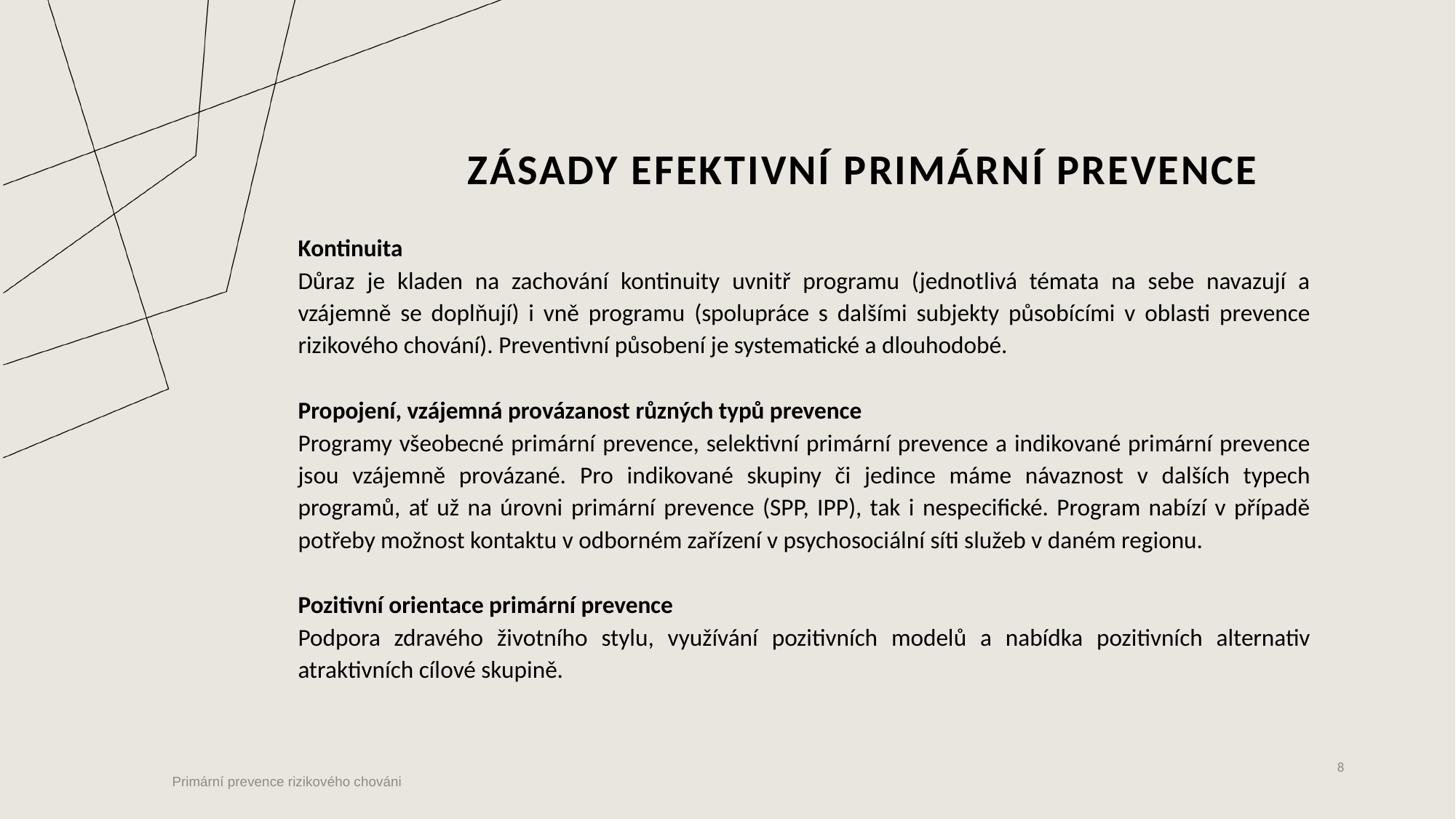

# ZÁSADY EFEKTIVNÍ PRIMÁRNÍ PREVENCE
Kontinuita
Důraz je kladen na zachování kontinuity uvnitř programu (jednotlivá témata na sebe navazují a vzájemně se doplňují) i vně programu (spolupráce s dalšími subjekty působícími v oblasti prevence rizikového chování). Preventivní působení je systematické a dlouhodobé.

Propojení, vzájemná provázanost různých typů prevence
Programy všeobecné primární prevence, selektivní primární prevence a indikované primární prevence jsou vzájemně provázané. Pro indikované skupiny či jedince máme návaznost v dalších typech programů, ať už na úrovni primární prevence (SPP, IPP), tak i nespecifické. Program nabízí v případě potřeby možnost kontaktu v odborném zařízení v psychosociální síti služeb v daném regionu.

Pozitivní orientace primární prevence
Podpora zdravého životního stylu, využívání pozitivních modelů a nabídka pozitivních alternativ atraktivních cílové skupině.

8
Primární prevence rizikového chováni